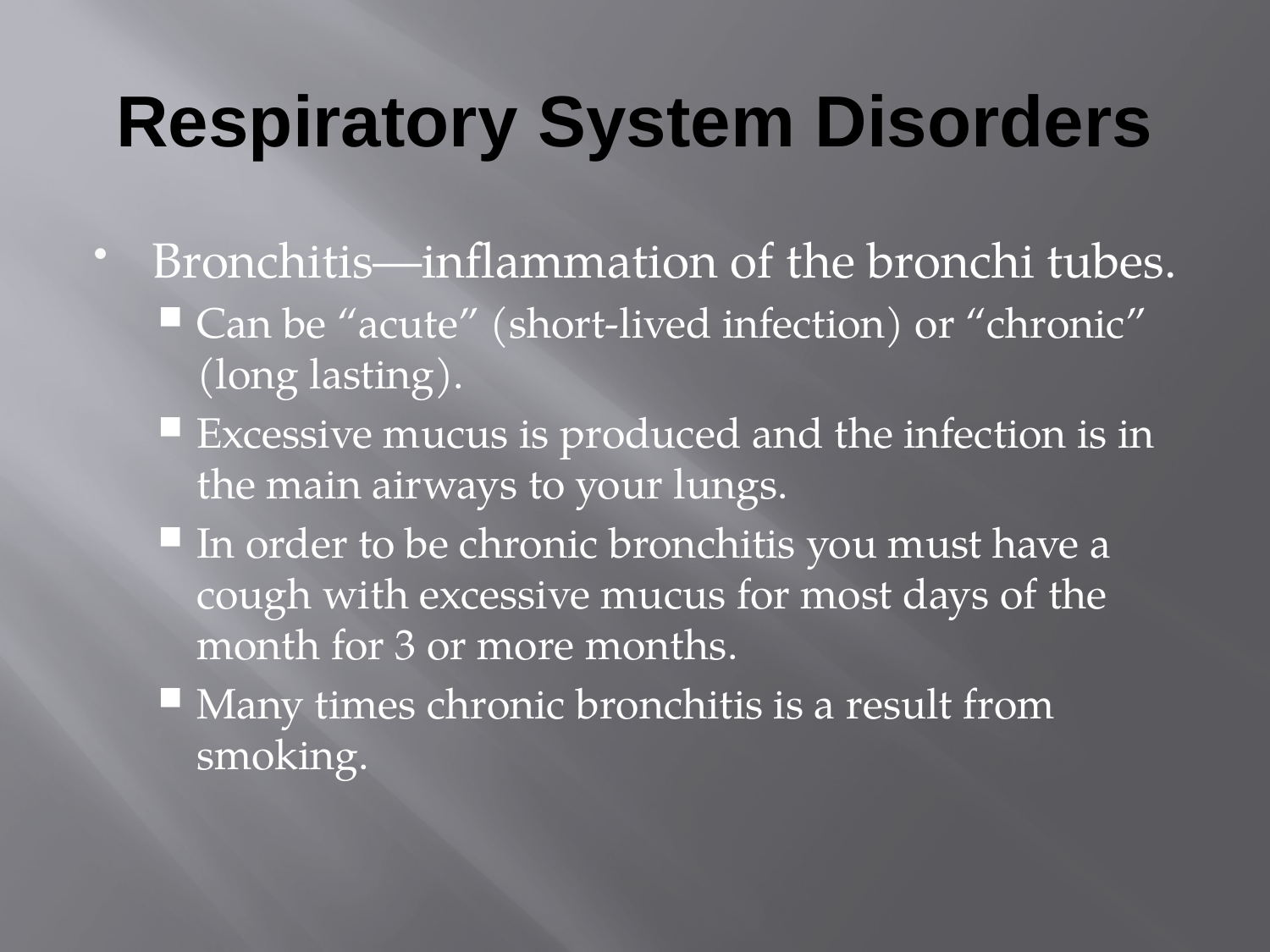

# Respiratory System Disorders
Bronchitis—inflammation of the bronchi tubes.
Can be “acute” (short-lived infection) or “chronic” (long lasting).
Excessive mucus is produced and the infection is in the main airways to your lungs.
In order to be chronic bronchitis you must have a cough with excessive mucus for most days of the month for 3 or more months.
Many times chronic bronchitis is a result from smoking.